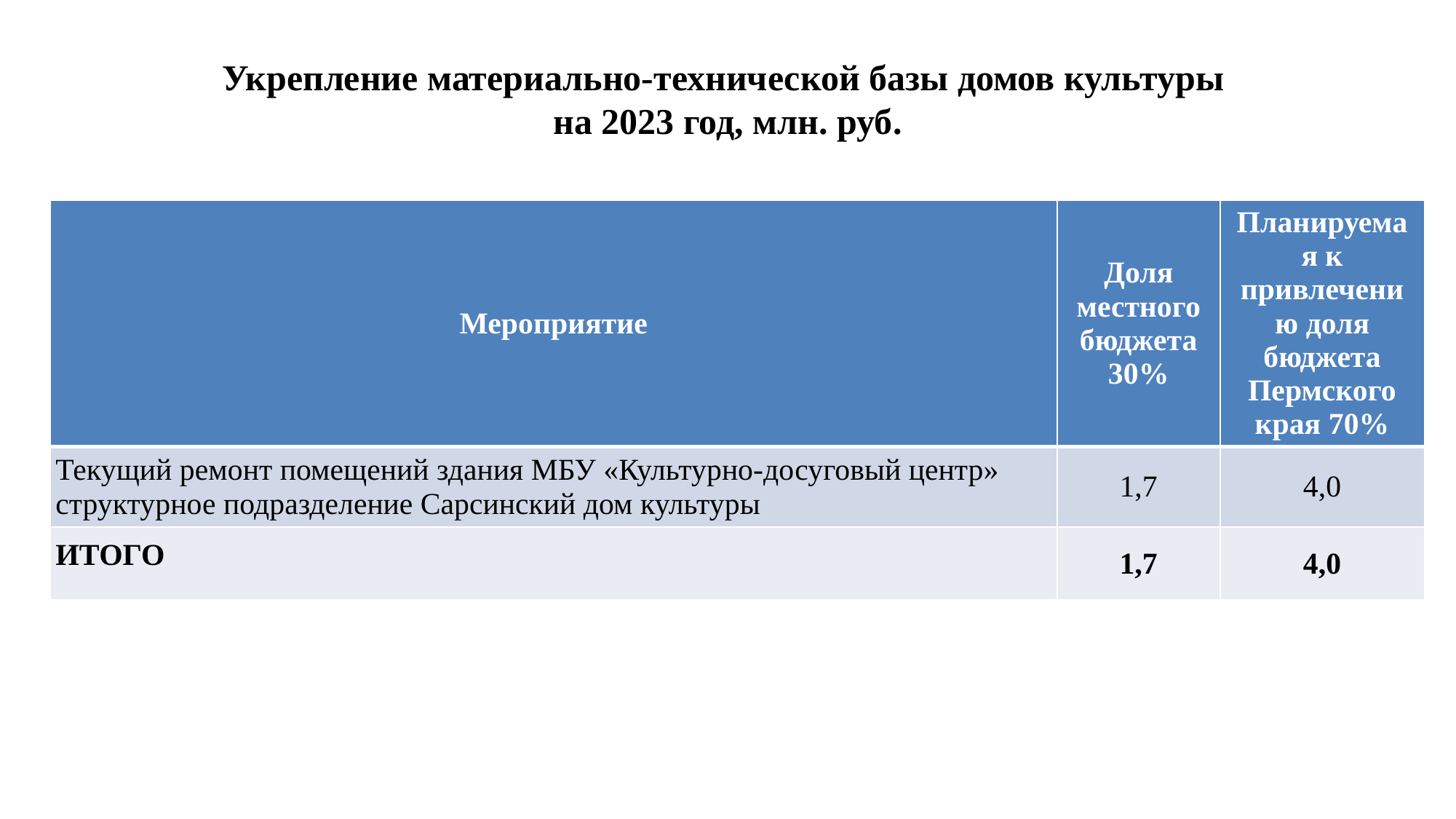

# Укрепление материально-технической базы домов культуры на 2023 год, млн. руб.
| Мероприятие | Доля местного бюджета 30% | Планируемая к привлечению доля бюджета Пермского края 70% |
| --- | --- | --- |
| Текущий ремонт помещений здания МБУ «Культурно-досуговый центр» структурное подразделение Сарсинский дом культуры | 1,7 | 4,0 |
| ИТОГО | 1,7 | 4,0 |